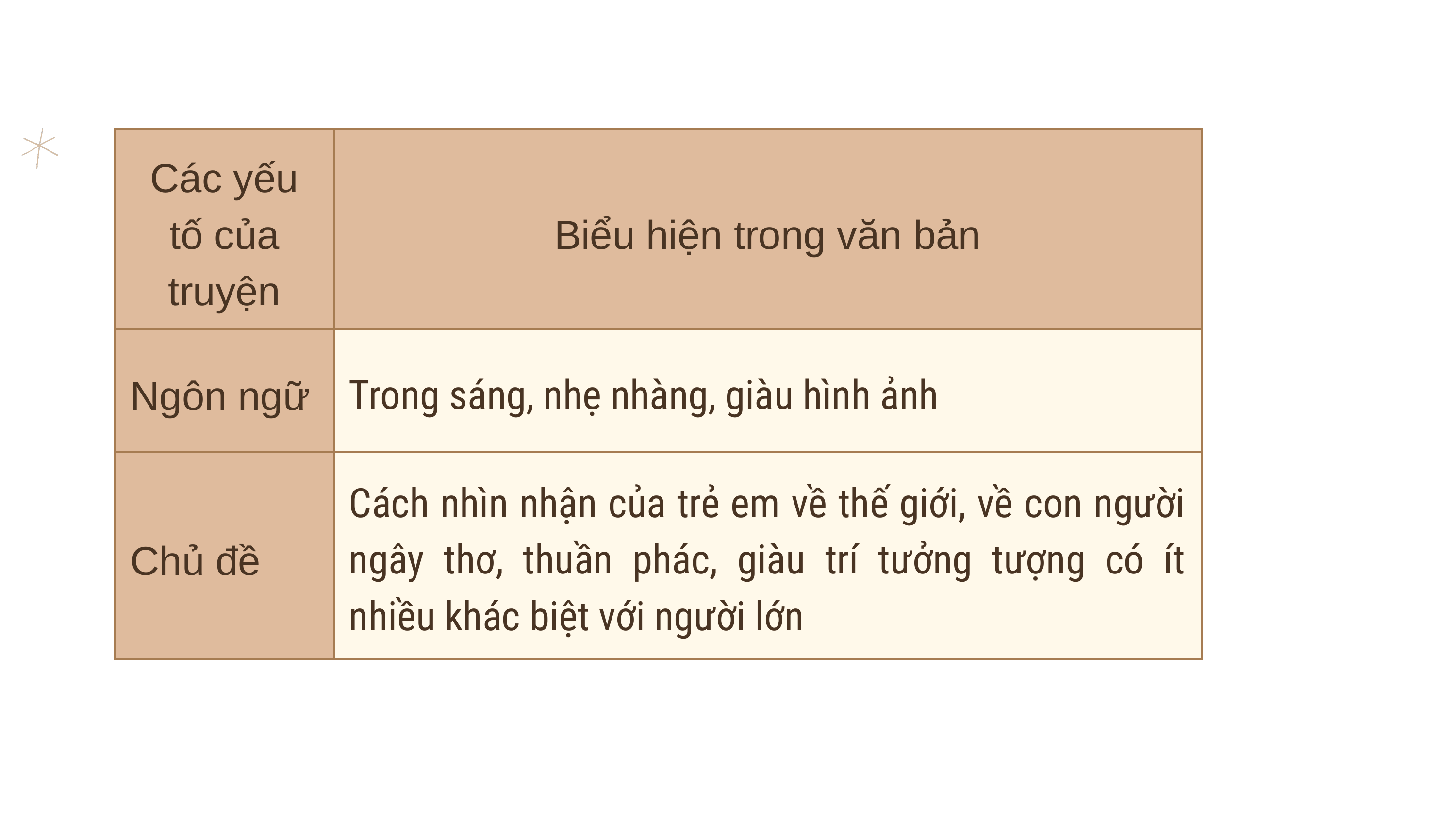

| Các yếu tố của truyện | Biểu hiện trong văn bản |
| --- | --- |
| Ngôn ngữ | Trong sáng, nhẹ nhàng, giàu hình ảnh |
| Chủ đề | Cách nhìn nhận của trẻ em về thế giới, về con người ngây thơ, thuần phác, giàu trí tưởng tượng có ít nhiều khác biệt với người lớn |